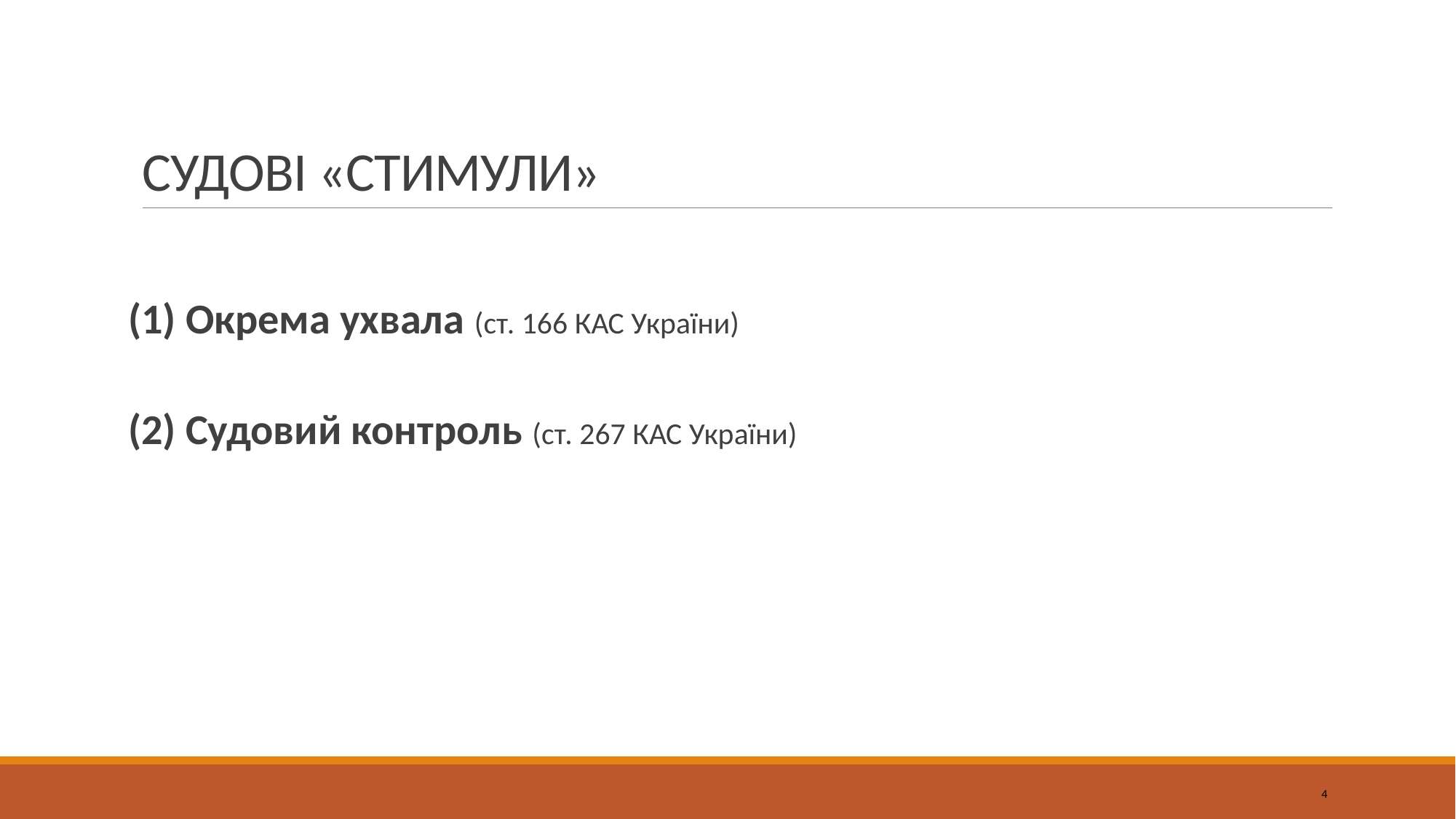

# СУДОВІ «СТИМУЛИ»
(1) Окрема ухвала (ст. 166 КАС України)

(2) Судовий контроль (ст. 267 КАС України)
4